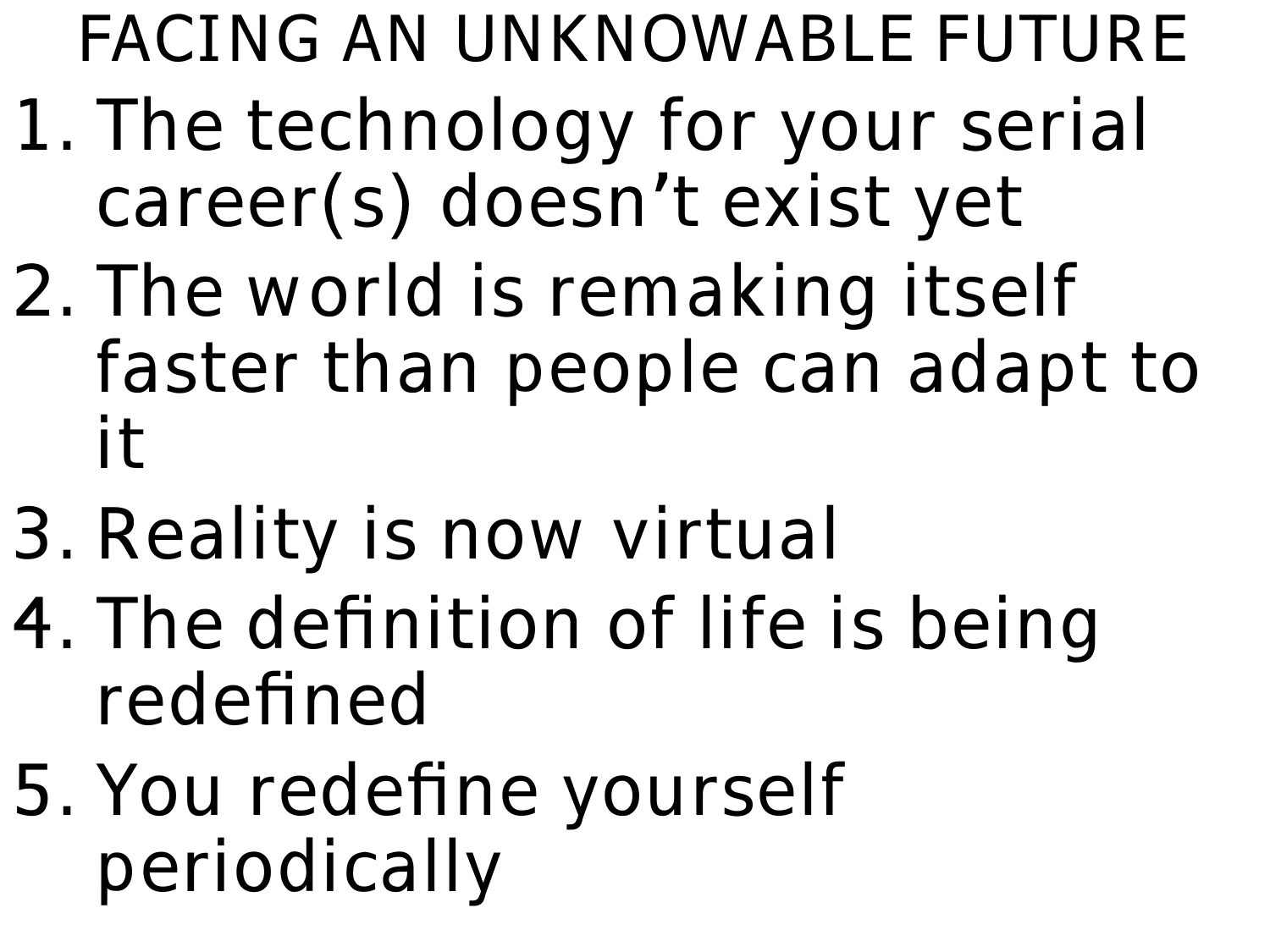

FACING AN UNKNOWABLE FUTURE
The technology for your serial career(s) doesn’t exist yet
The world is remaking itself faster than people can adapt to it
Reality is now virtual
The definition of life is being redefined
You redefine yourself periodically